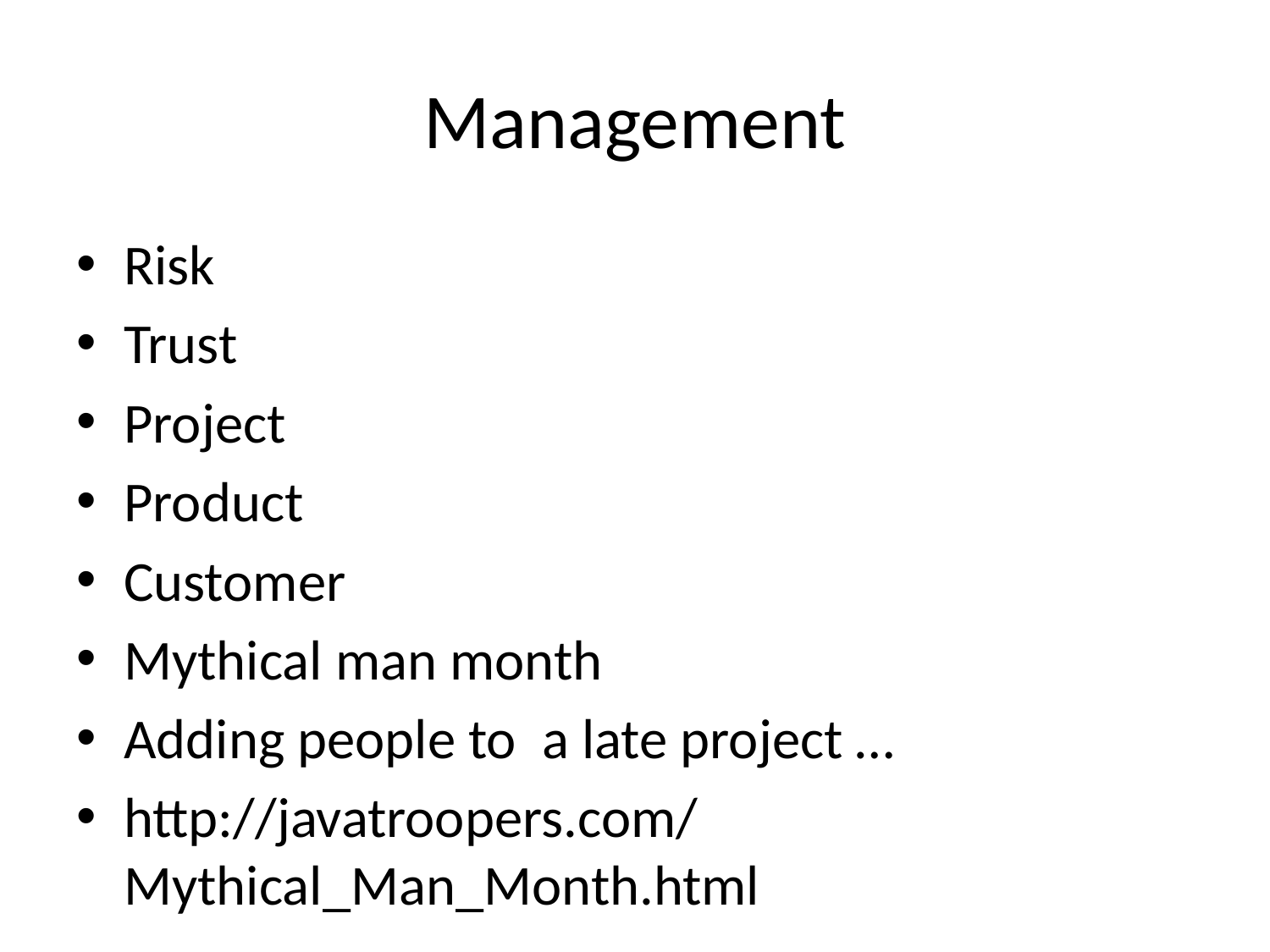

# Management
Risk
Trust
Project
Product
Customer
Mythical man month
Adding people to  a late project …
http://javatroopers.com/Mythical_Man_Month.html